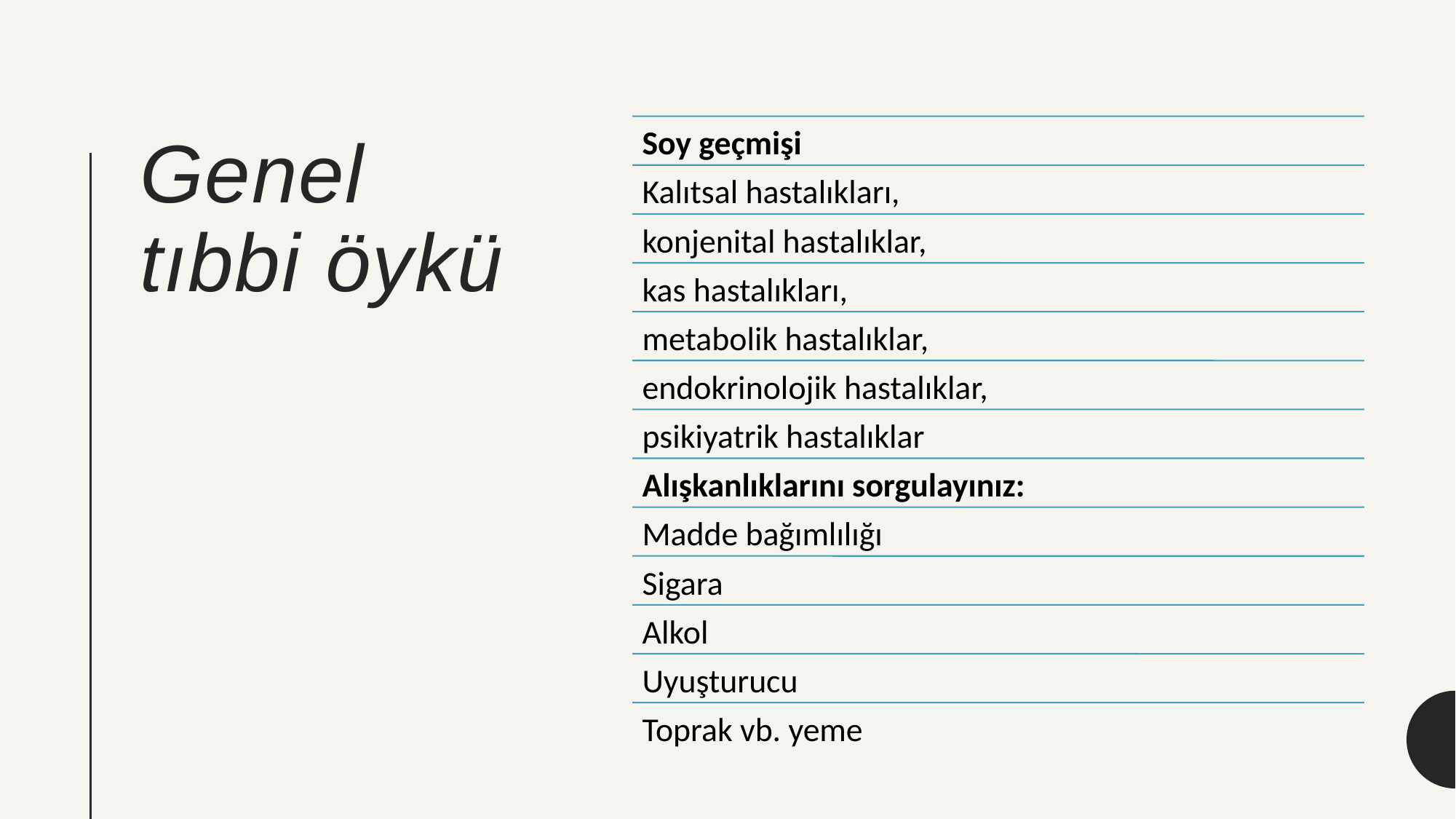

Soy geçmişi
Kalıtsal hastalıkları,
konjenital hastalıklar,
kas hastalıkları,
metabolik hastalıklar,
endokrinolojik hastalıklar,
psikiyatrik hastalıklar
Alışkanlıklarını sorgulayınız:
Madde bağımlılığı
Sigara
Alkol
Uyuşturucu
Toprak vb. yeme
# Genel tıbbi öykü